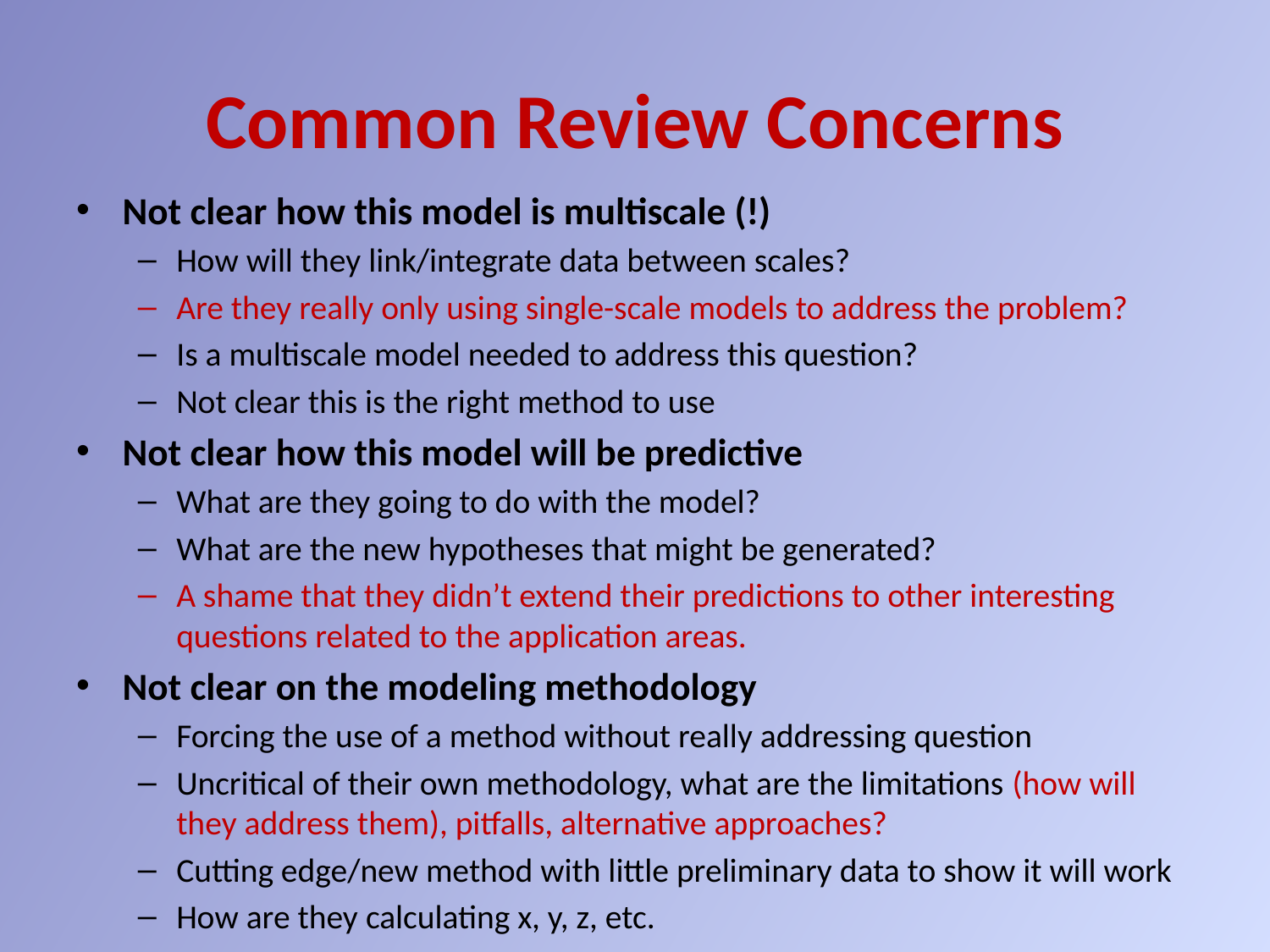

# Common Review Concerns
Not clear how this model is multiscale (!)
How will they link/integrate data between scales?
Are they really only using single-scale models to address the problem?
Is a multiscale model needed to address this question?
Not clear this is the right method to use
Not clear how this model will be predictive
What are they going to do with the model?
What are the new hypotheses that might be generated?
A shame that they didn’t extend their predictions to other interesting questions related to the application areas.
Not clear on the modeling methodology
Forcing the use of a method without really addressing question
Uncritical of their own methodology, what are the limitations (how will they address them), pitfalls, alternative approaches?
Cutting edge/new method with little preliminary data to show it will work
How are they calculating x, y, z, etc.